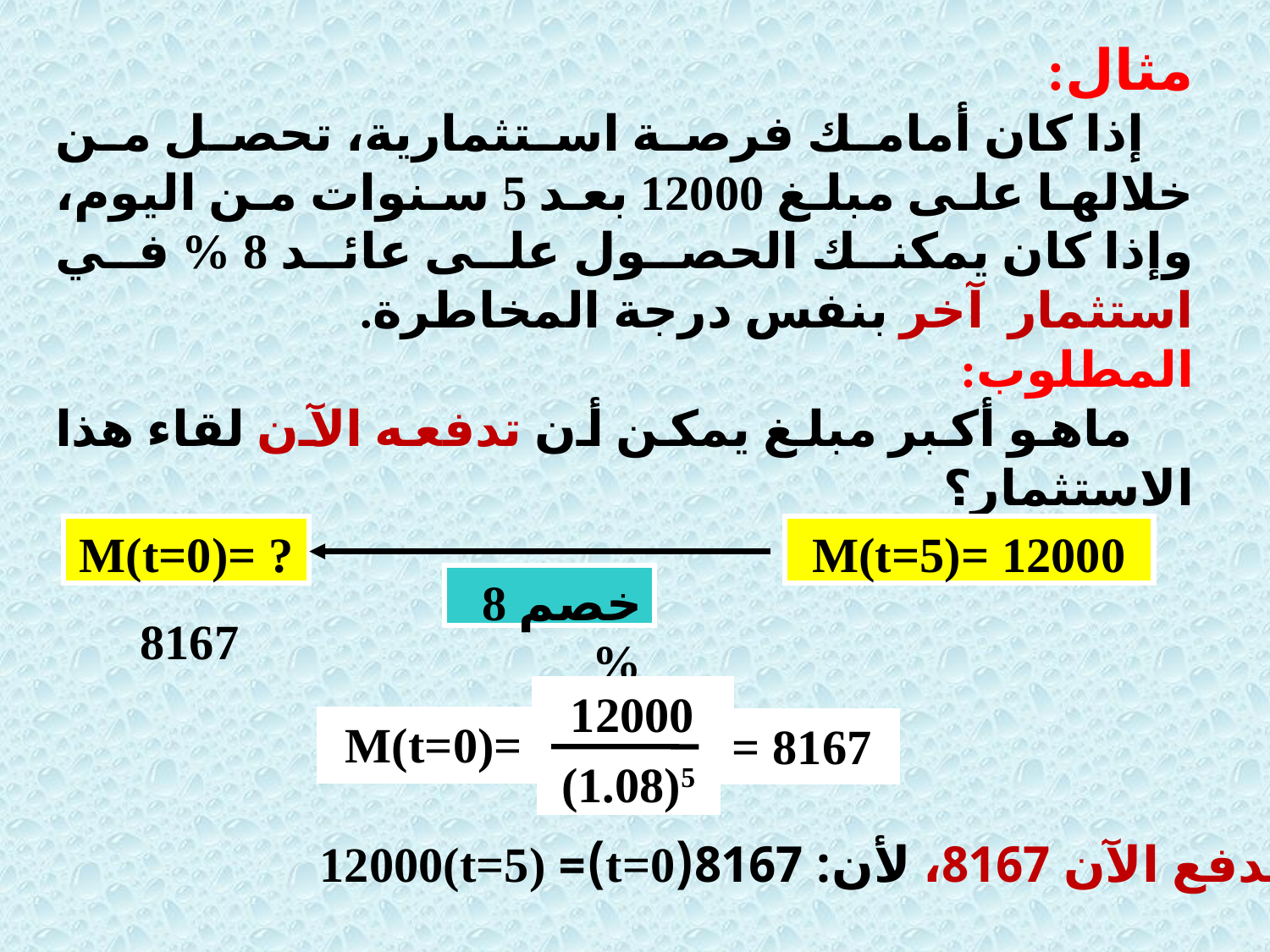

مثال:
    إذا كان أمامك فرصة استثمارية، تحصل من خلالها على مبلغ 12000 بعد 5 سنوات من اليوم، وإذا كان يمكنك الحصول على عائد 8 % في استثمار  آخر بنفس درجة المخاطرة.
المطلوب:
     ماهو أكبر مبلغ يمكن أن تدفعه الآن لقاء هذا الاستثمار؟
M(t=0)= ?
M(t=5)= 12000
خصم 8 %
8167
12000
M(t=0)=
= 8167
(1.08)5
تدفع الآن 8167، لأن: 8167(t=0)= 12000(t=5)